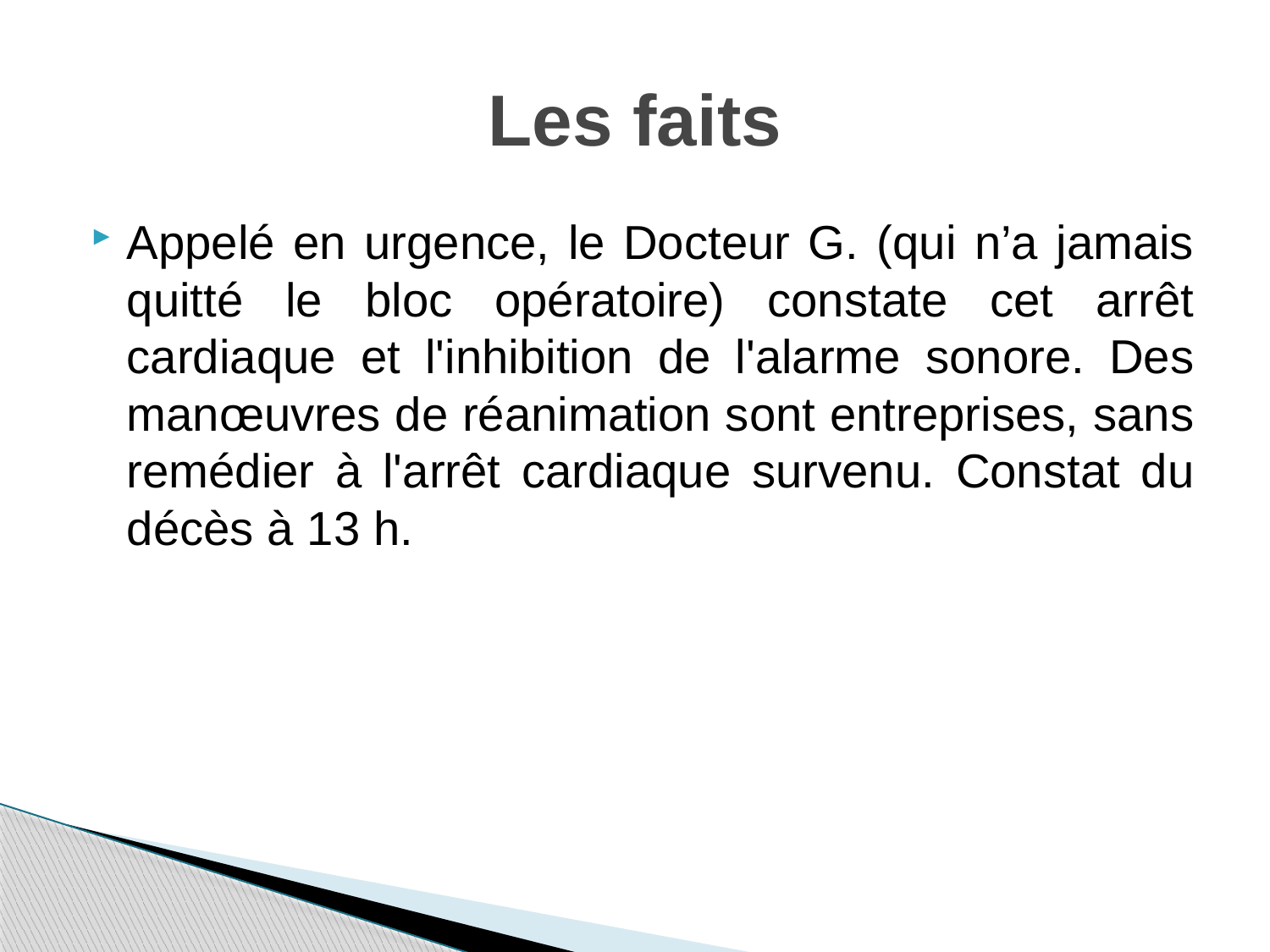

# Les faits
Appelé en urgence, le Docteur G. (qui n’a jamais quitté le bloc opératoire) constate cet arrêt cardiaque et l'inhibition de l'alarme sonore. Des manœuvres de réanimation sont entreprises, sans remédier à l'arrêt cardiaque survenu. Constat du décès à 13 h.